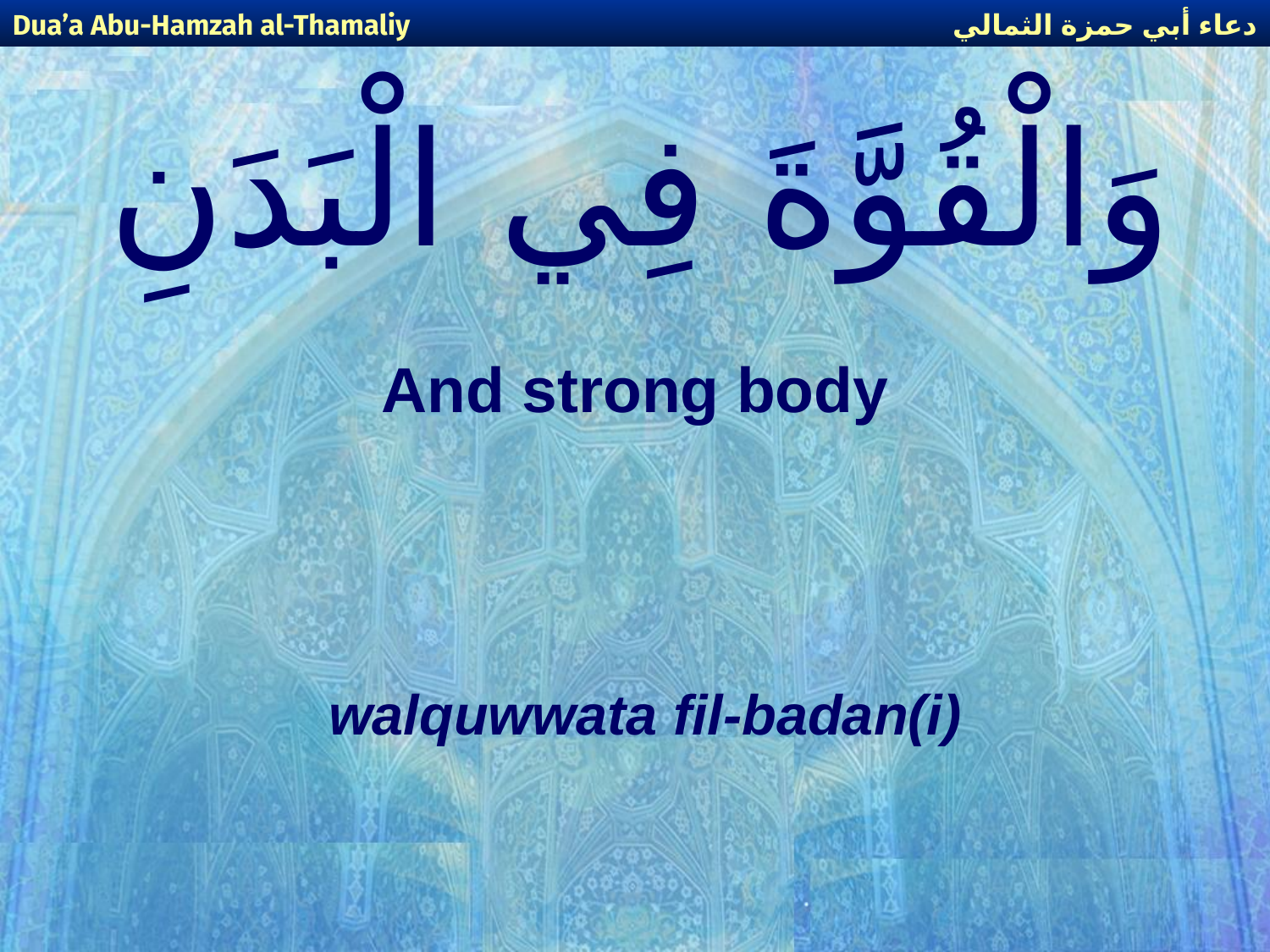

دعاء أبي حمزة الثمالي
Dua’a Abu-Hamzah al-Thamaliy
# وَالْقُوَّةَ فِي الْبَدَنِ
And strong body
walquwwata fil-badan(i)